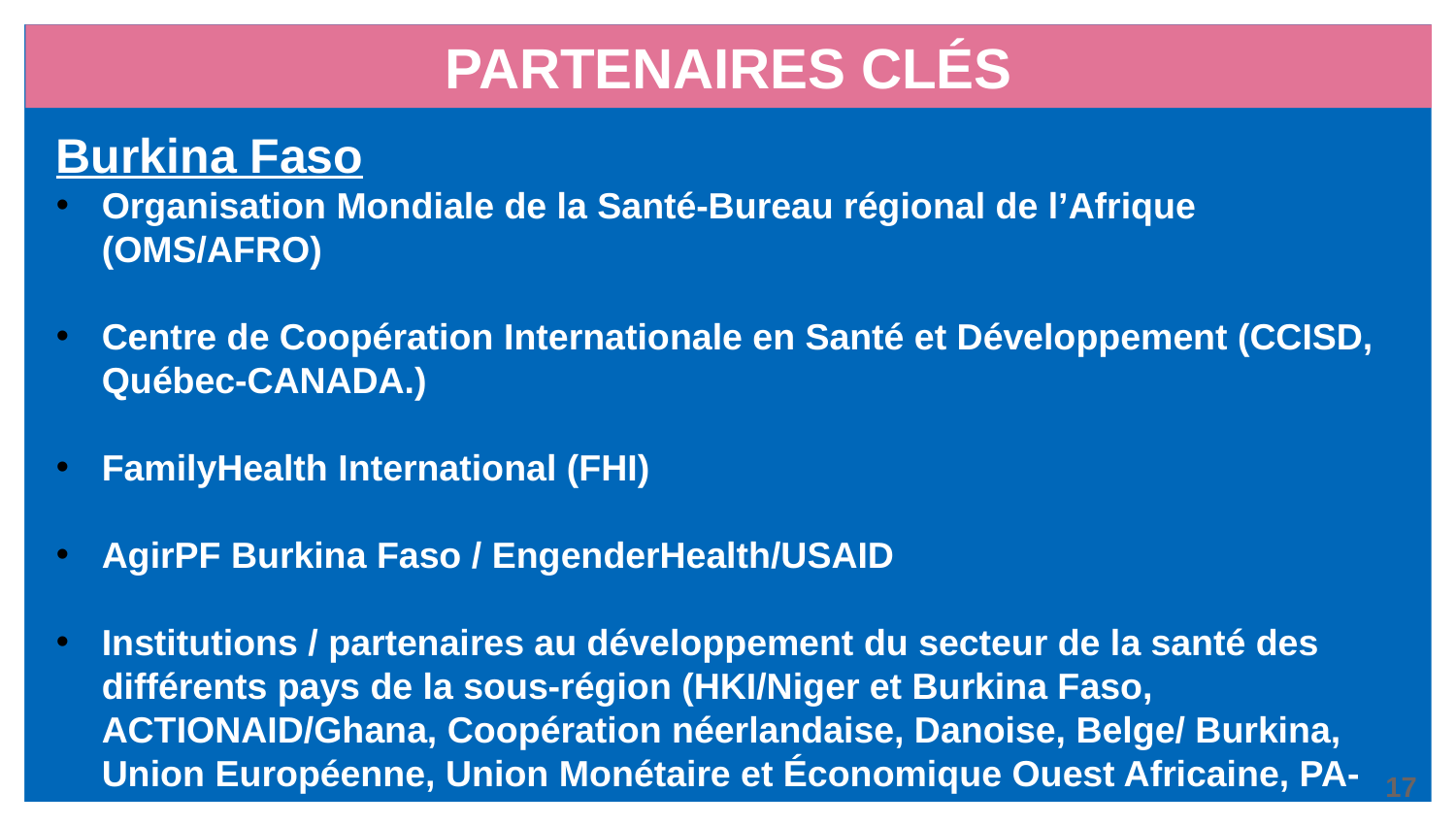

# PARTENAIRES CLÉS
Burkina Faso
Organisation Mondiale de la Santé-Bureau régional de l’Afrique (OMS/AFRO)

Centre de Coopération Internationale en Santé et Développement (CCISD, Québec-CANADA.)

FamilyHealth International (FHI)

AgirPF Burkina Faso / EngenderHealth/USAID

Institutions / partenaires au développement du secteur de la santé des différents pays de la sous-région (HKI/Niger et Burkina Faso, ACTIONAID/Ghana, Coopération néerlandaise, Danoise, Belge/ Burkina, Union Européenne, Union Monétaire et Économique Ouest Africaine, PA-PMLS, SP-CNLS, DSF)
17